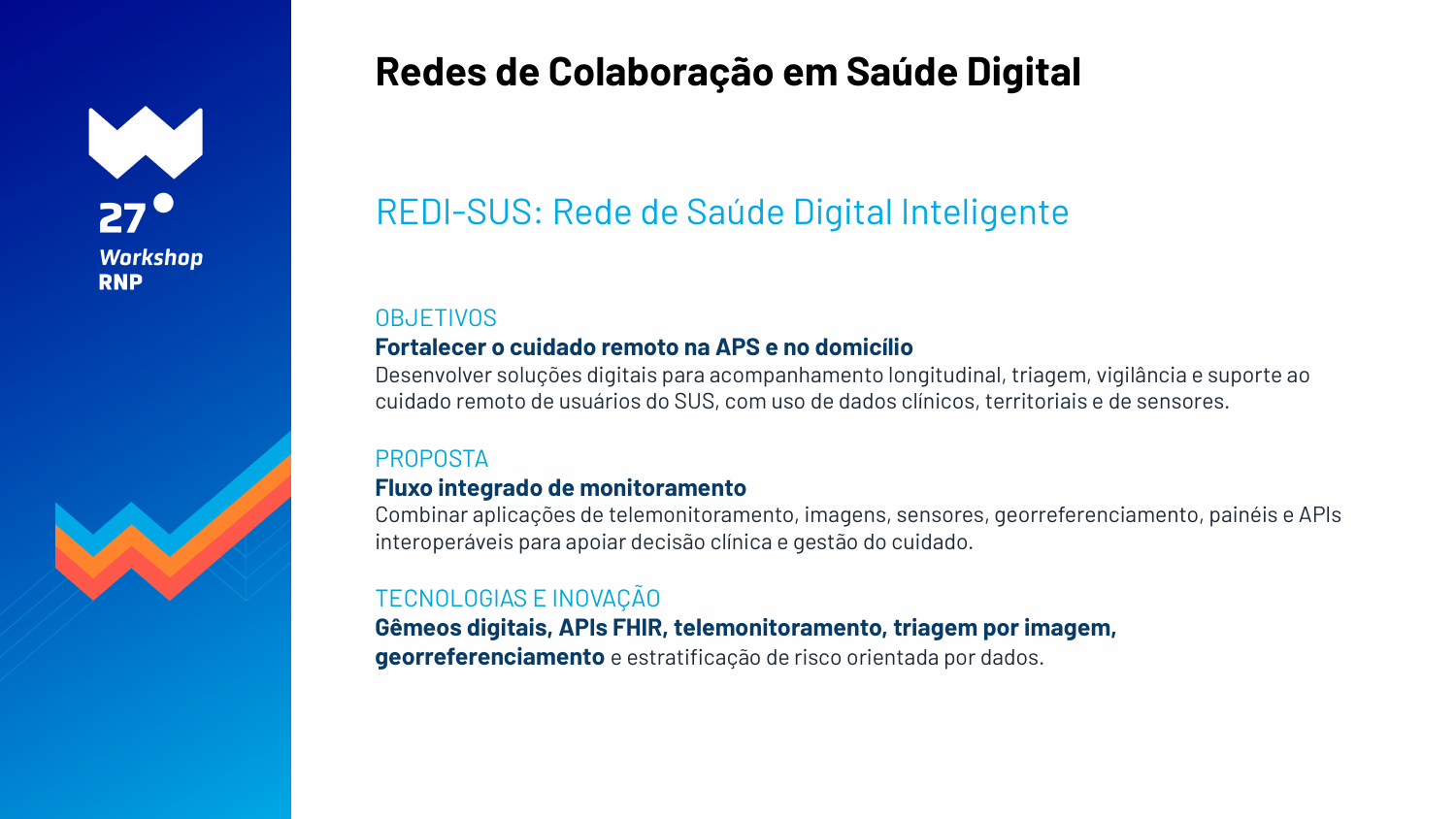

# Redes de Colaboração em Saúde Digital
REDI-SUS: Rede de Saúde Digital Inteligente

OBJETIVOS
Fortalecer o cuidado remoto na APS e no domicílio
Desenvolver soluções digitais para acompanhamento longitudinal, triagem, vigilância e suporte ao cuidado remoto de usuários do SUS, com uso de dados clínicos, territoriais e de sensores.

PROPOSTA
Fluxo integrado de monitoramento
Combinar aplicações de telemonitoramento, imagens, sensores, georreferenciamento, painéis e APIs interoperáveis para apoiar decisão clínica e gestão do cuidado.

TECNOLOGIAS E INOVAÇÃO
Gêmeos digitais, APIs FHIR, telemonitoramento, triagem por imagem, georreferenciamento e estratificação de risco orientada por dados.